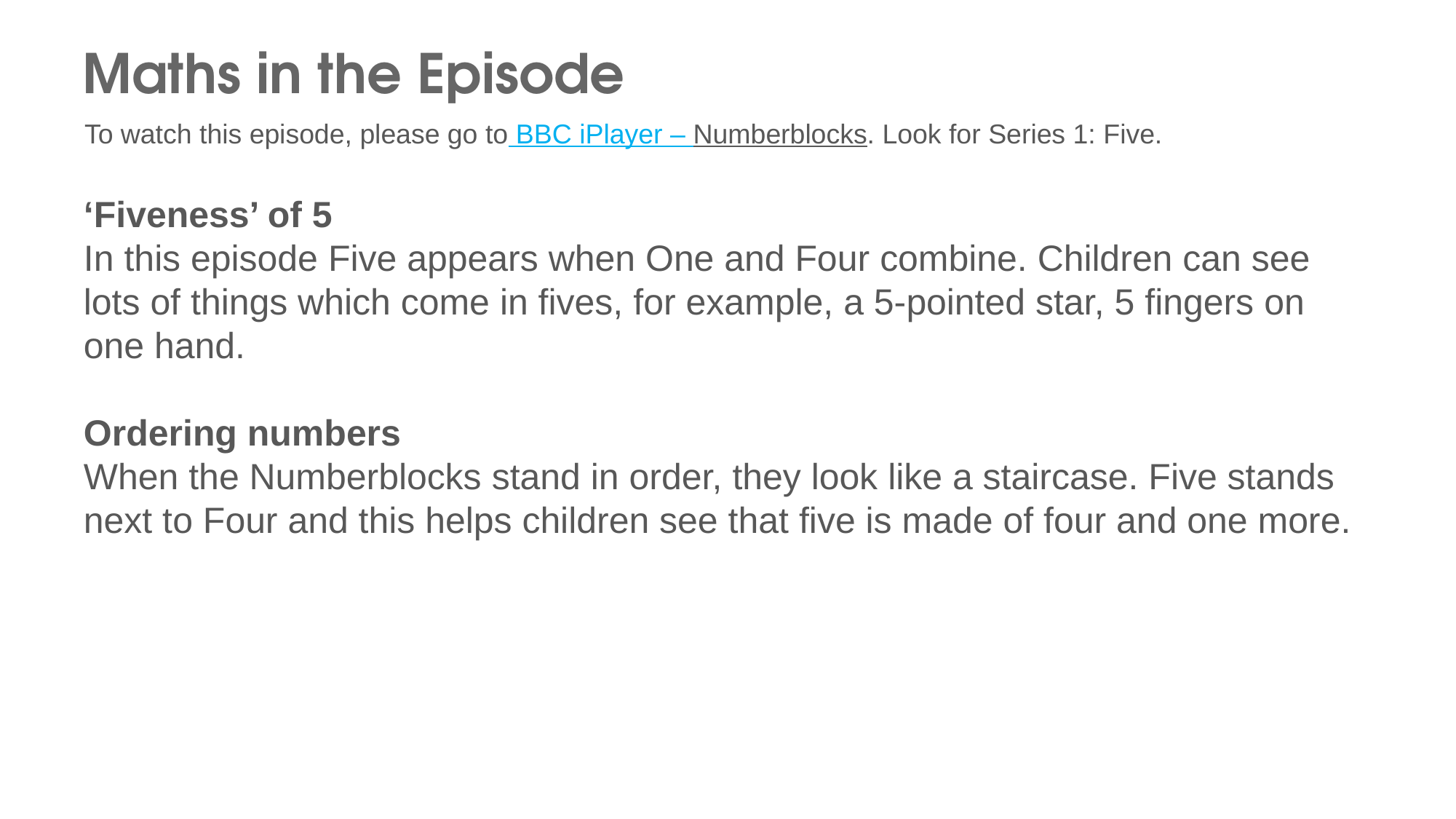

# Maths in the Episode
To watch this episode, please go to BBC iPlayer – Numberblocks. Look for Series 1: Five.
‘Fiveness’ of 5
In this episode Five appears when One and Four combine. Children can see lots of things which come in fives, for example, a 5-pointed star, 5 fingers on one hand.

Ordering numbers
When the Numberblocks stand in order, they look like a staircase. Five stands next to Four and this helps children see that five is made of four and one more.